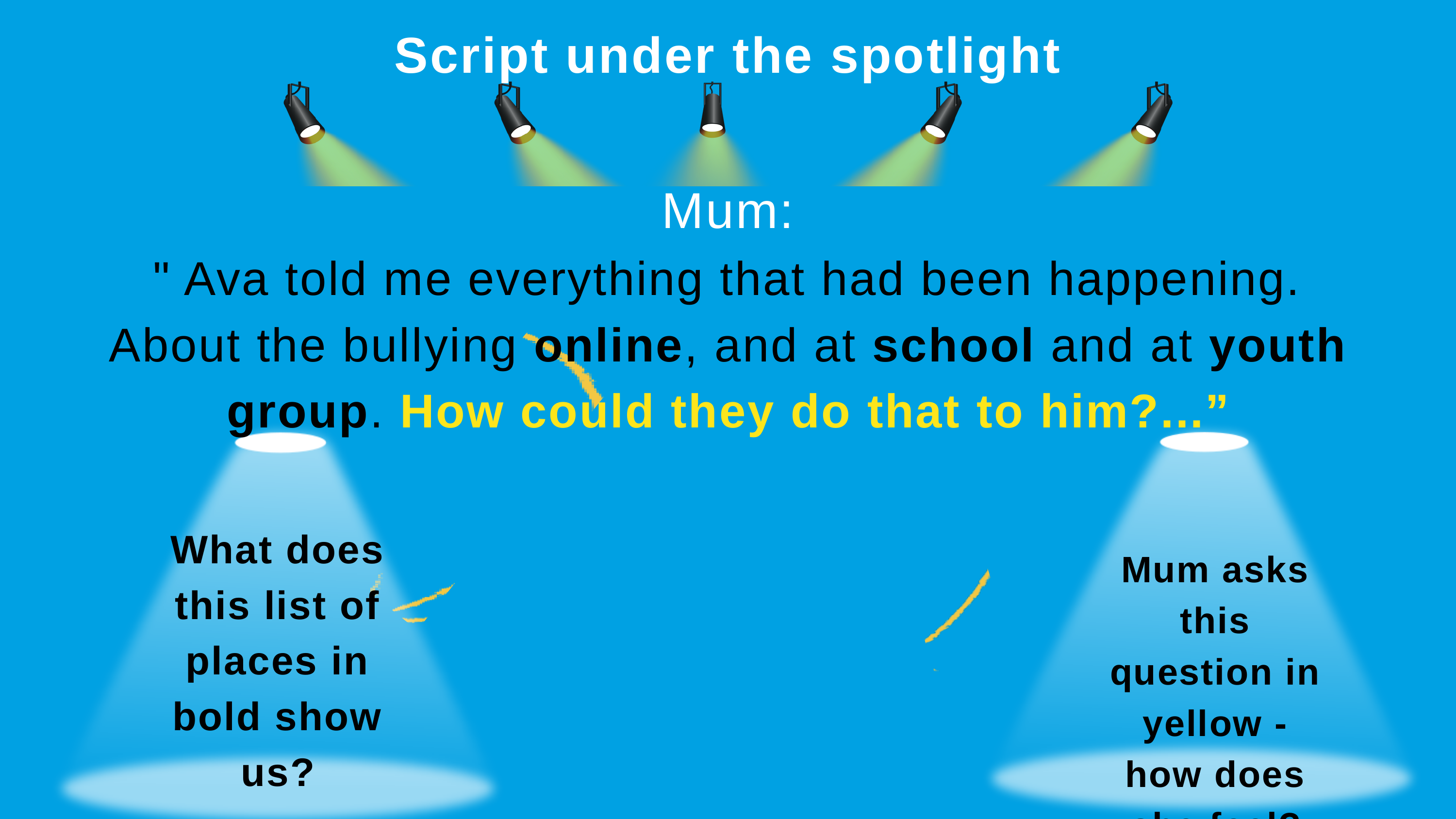

Script under the spotlight

Mum:
" Ava told me everything that had been happening. About the bullying online, and at school and at youth group. How could they do that to him?...”

What does this list of places in bold show us?
Mum asks this question in yellow -how does she feel?